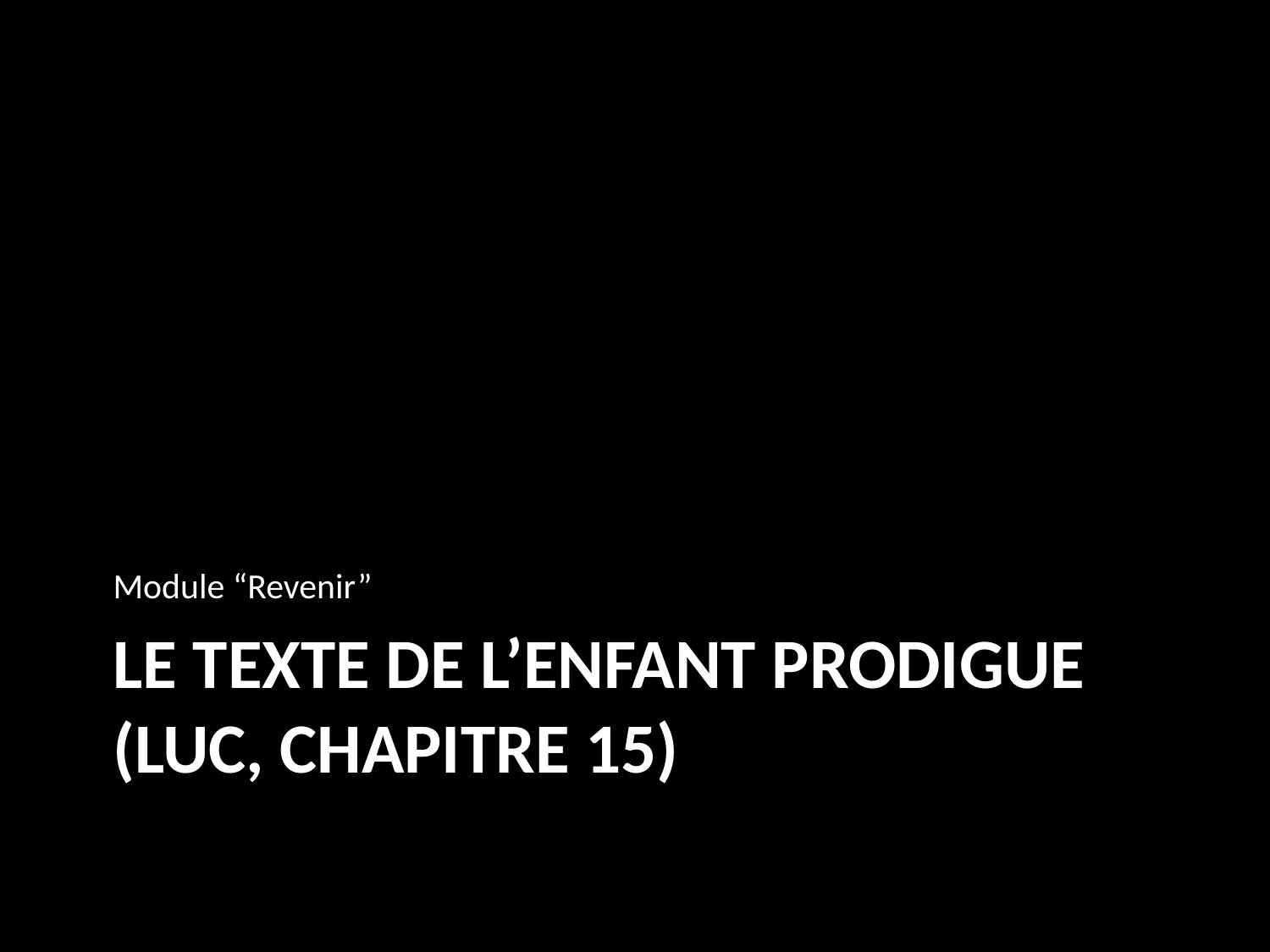

Module “Revenir”
# Le texte de l’enfant prodigue (luc, chapitre 15)